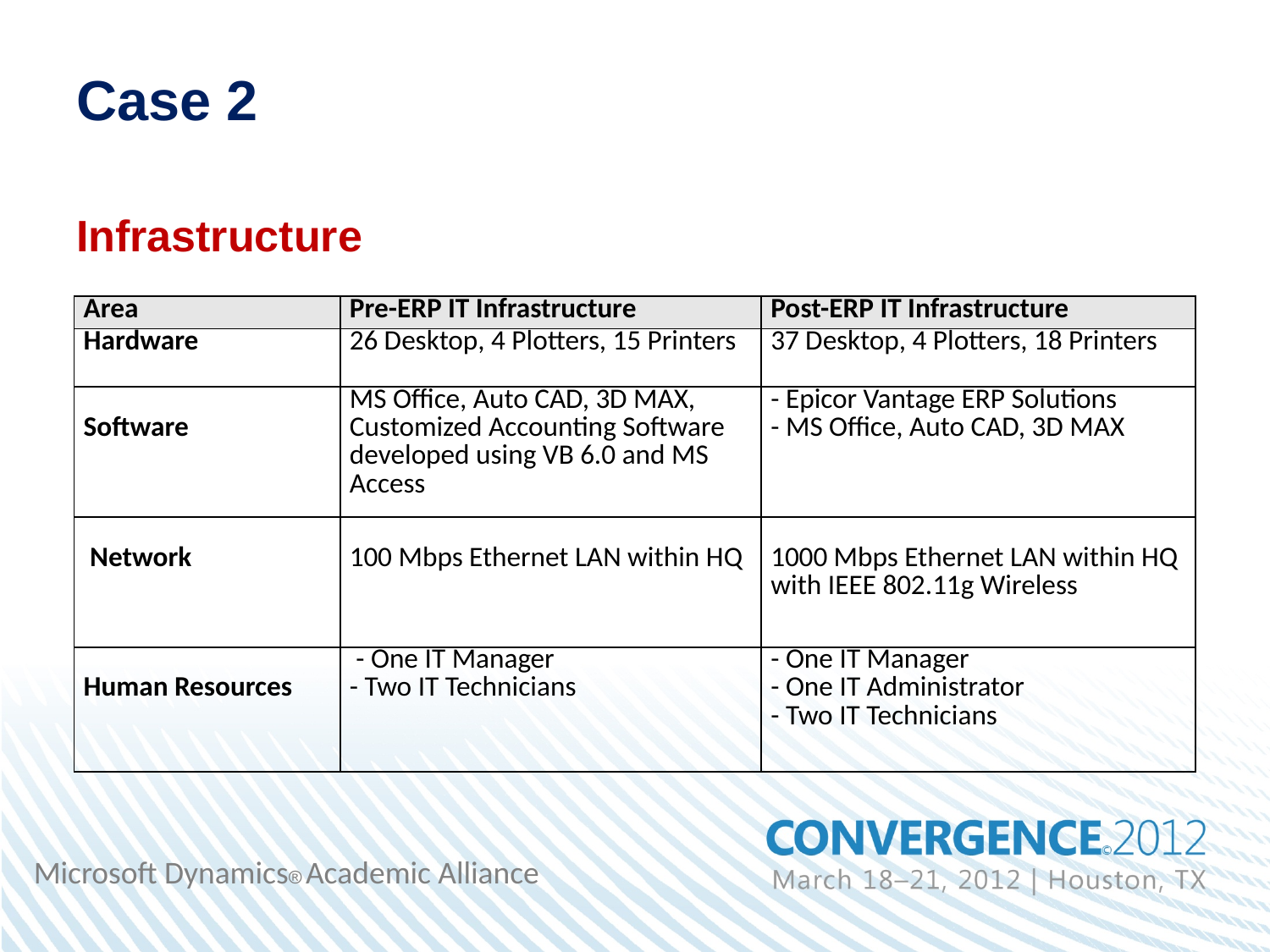

# Case 2
Infrastructure
| Area | Pre-ERP IT Infrastructure | Post-ERP IT Infrastructure |
| --- | --- | --- |
| Hardware | 26 Desktop, 4 Plotters, 15 Printers | 37 Desktop, 4 Plotters, 18 Printers |
| Software | MS Office, Auto CAD, 3D MAX, Customized Accounting Software developed using VB 6.0 and MS Access | - Epicor Vantage ERP Solutions - MS Office, Auto CAD, 3D MAX |
| Network | 100 Mbps Ethernet LAN within HQ | 1000 Mbps Ethernet LAN within HQ with IEEE 802.11g Wireless |
| Human Resources | - One IT Manager - Two IT Technicians | - One IT Manager - One IT Administrator - Two IT Technicians |